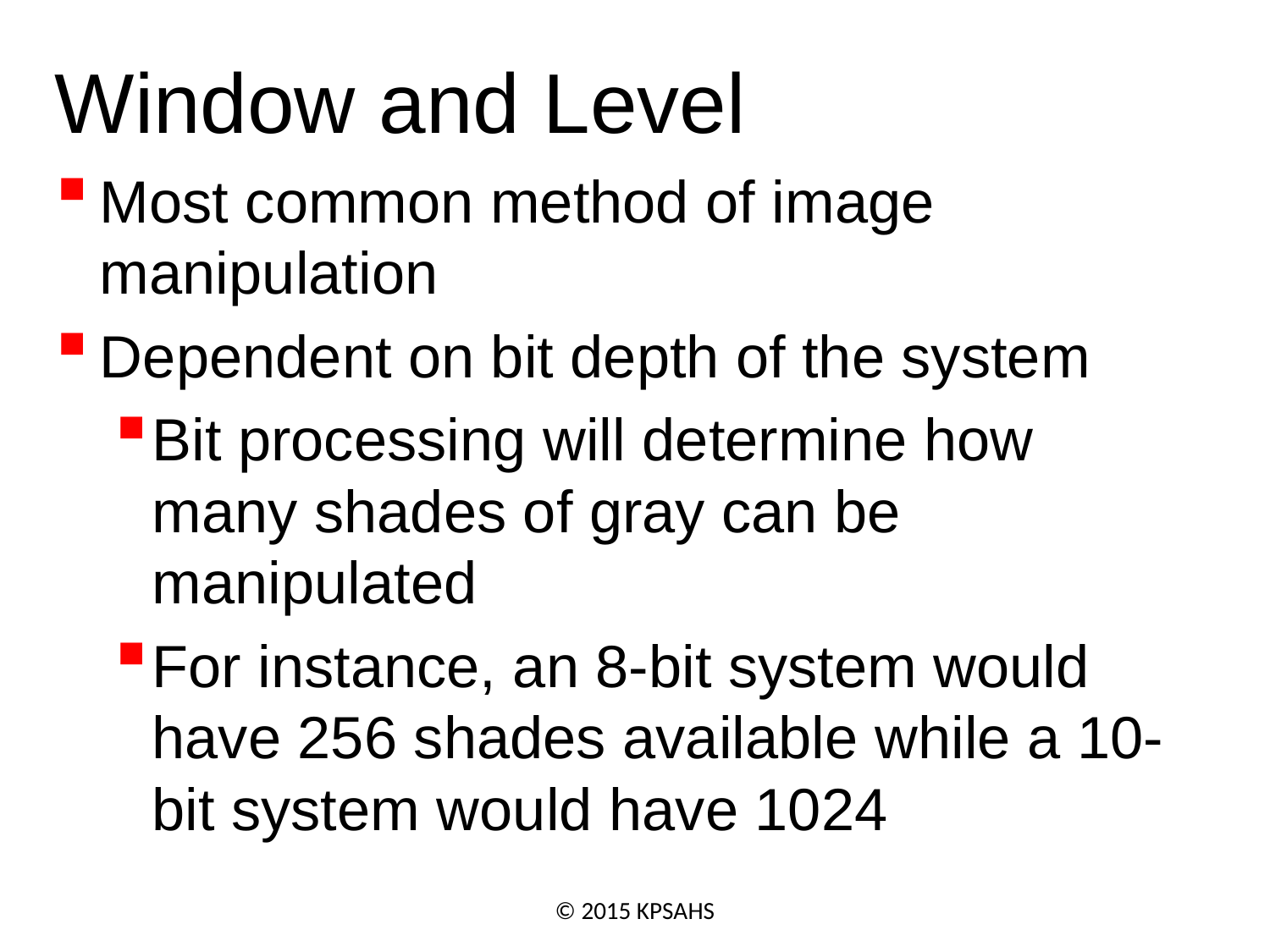

Window and Level
Most common method of image manipulation
Dependent on bit depth of the system
Bit processing will determine how many shades of gray can be manipulated
For instance, an 8-bit system would have 256 shades available while a 10-bit system would have 1024